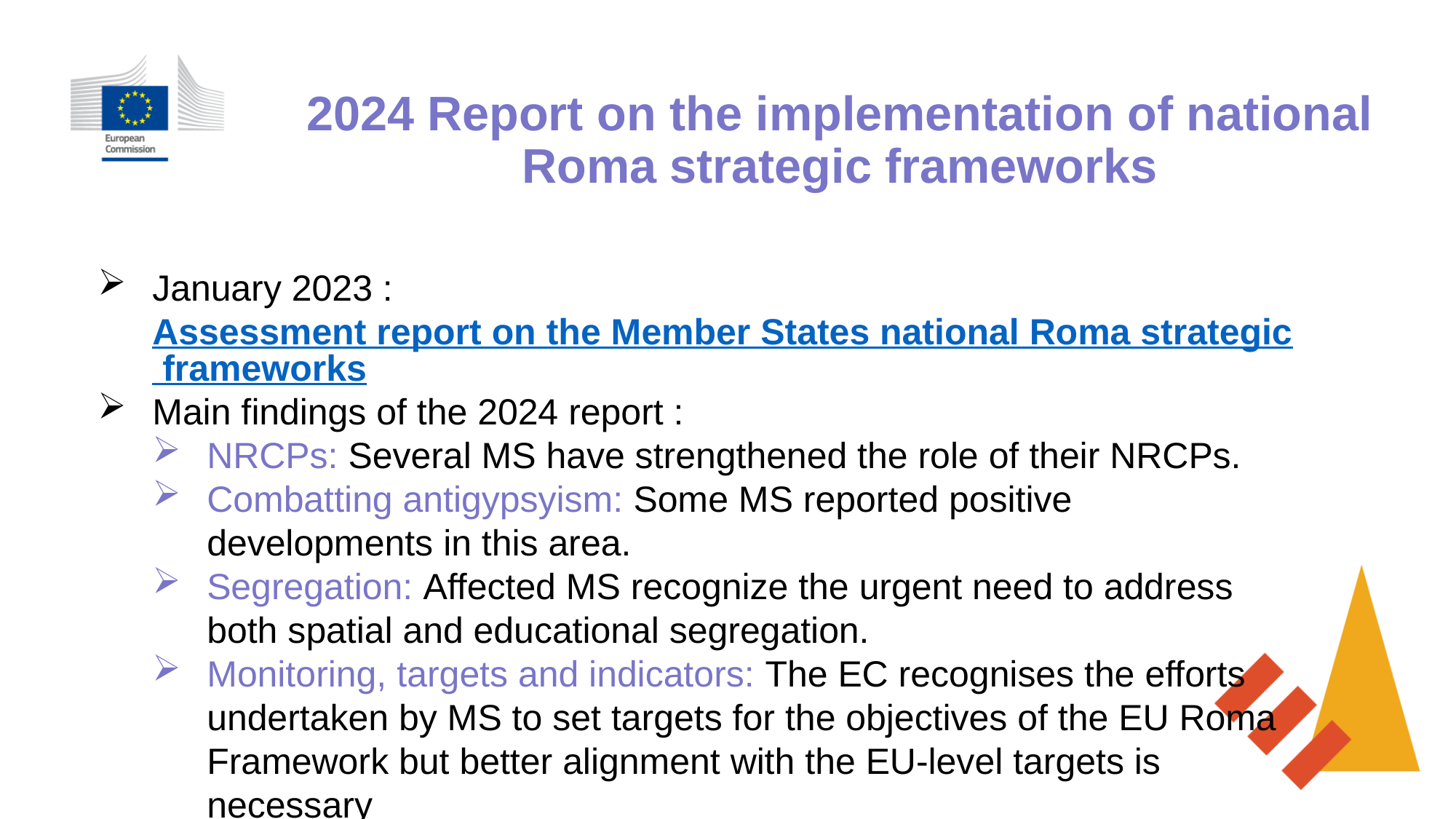

# 2024 Report on the implementation of national Roma strategic frameworks
January 2023 : Assessment report on the Member States national Roma strategic frameworks
Main findings of the 2024 report :
NRCPs: Several MS have strengthened the role of their NRCPs.
Combatting antigypsyism: Some MS reported positive developments in this area.
Segregation: Affected MS recognize the urgent need to address both spatial and educational segregation.
Monitoring, targets and indicators: The EC recognises the efforts undertaken by MS to set targets for the objectives of the EU Roma Framework but better alignment with the EU-level targets is necessary
Mainstreaming of Roma equality: improvement but more inclusive safeguards at regional and local levels are needed.